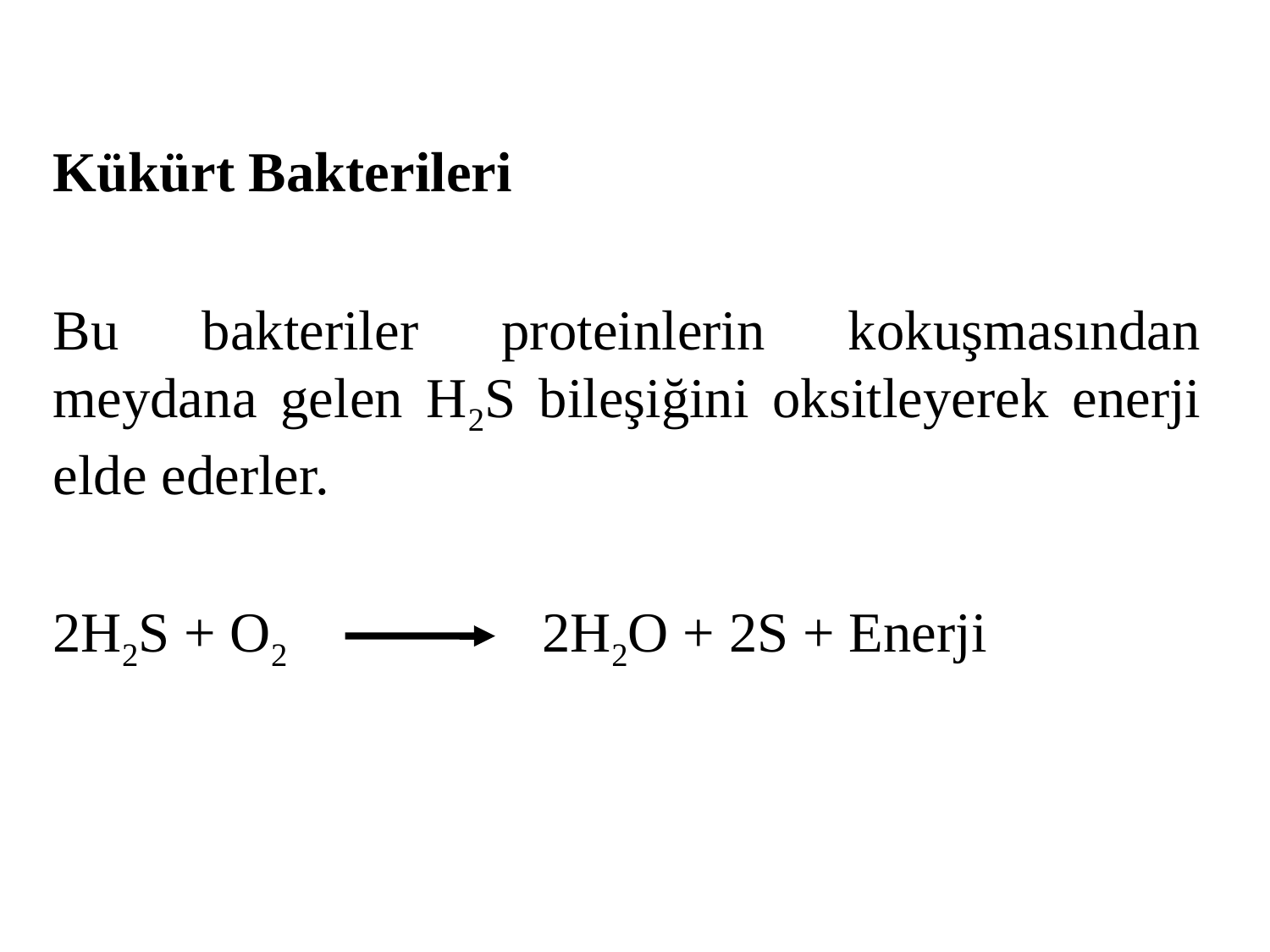

Kükürt Bakterileri

Bu bakteriler proteinlerin kokuşmasından meydana gelen H2S bileşiğini oksitleyerek enerji elde ederler.

2H2S + O2                  2H2O + 2S + Enerji